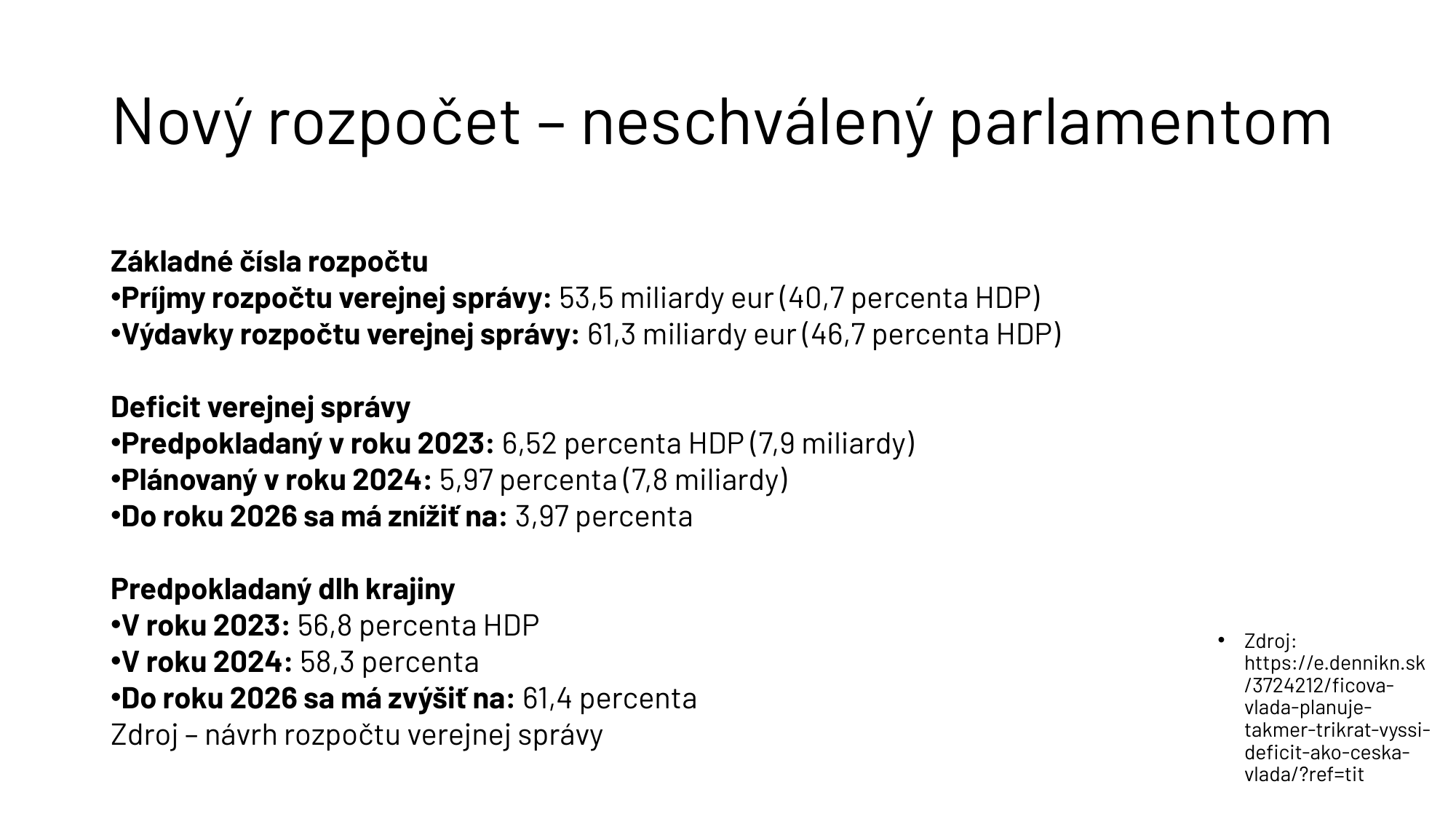

# Nový rozpočet – neschválený parlamentom
Základné čísla rozpočtu
Príjmy rozpočtu verejnej správy: 53,5 miliardy eur (40,7 percenta HDP)
Výdavky rozpočtu verejnej správy: 61,3 miliardy eur (46,7 percenta HDP)

Deficit verejnej správy
Predpokladaný v roku 2023: 6,52 percenta HDP (7,9 miliardy)
Plánovaný v roku 2024: 5,97 percenta (7,8 miliardy)
Do roku 2026 sa má znížiť na: 3,97 percenta

Predpokladaný dlh krajiny
V roku 2023: 56,8 percenta HDP
V roku 2024: 58,3 percenta
Do roku 2026 sa má zvýšiť na: 61,4 percenta
Zdroj – návrh rozpočtu verejnej správy
Zdroj: https://e.dennikn.sk/3724212/ficova-vlada-planuje-takmer-trikrat-vyssi-deficit-ako-ceska-vlada/?ref=tit